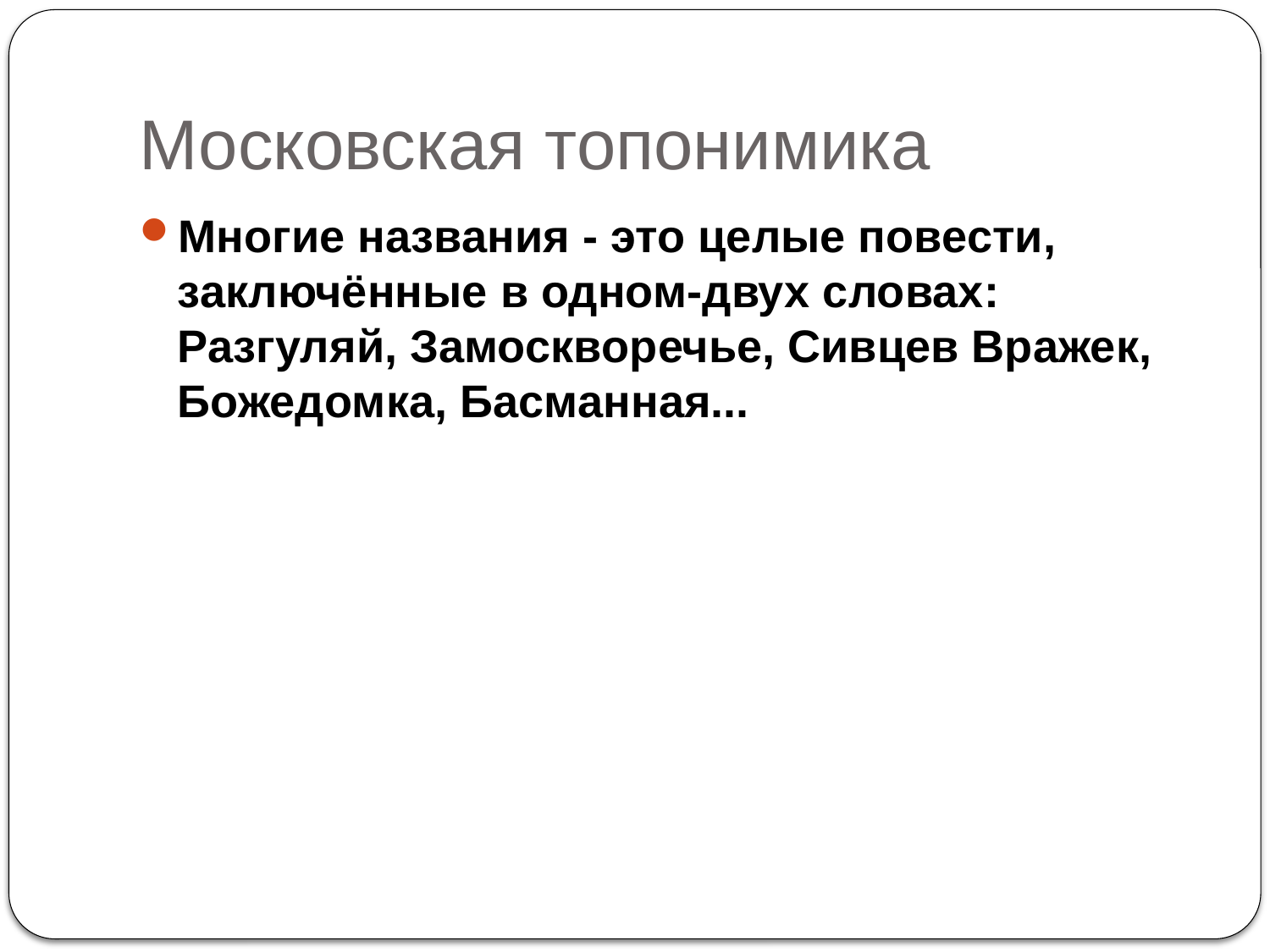

# Московская топонимика
Многие названия - это целые повести, заключённые в одном-двух словах: Разгуляй, Замоскворечье, Сивцев Вражек, Божедомка, Басманная...